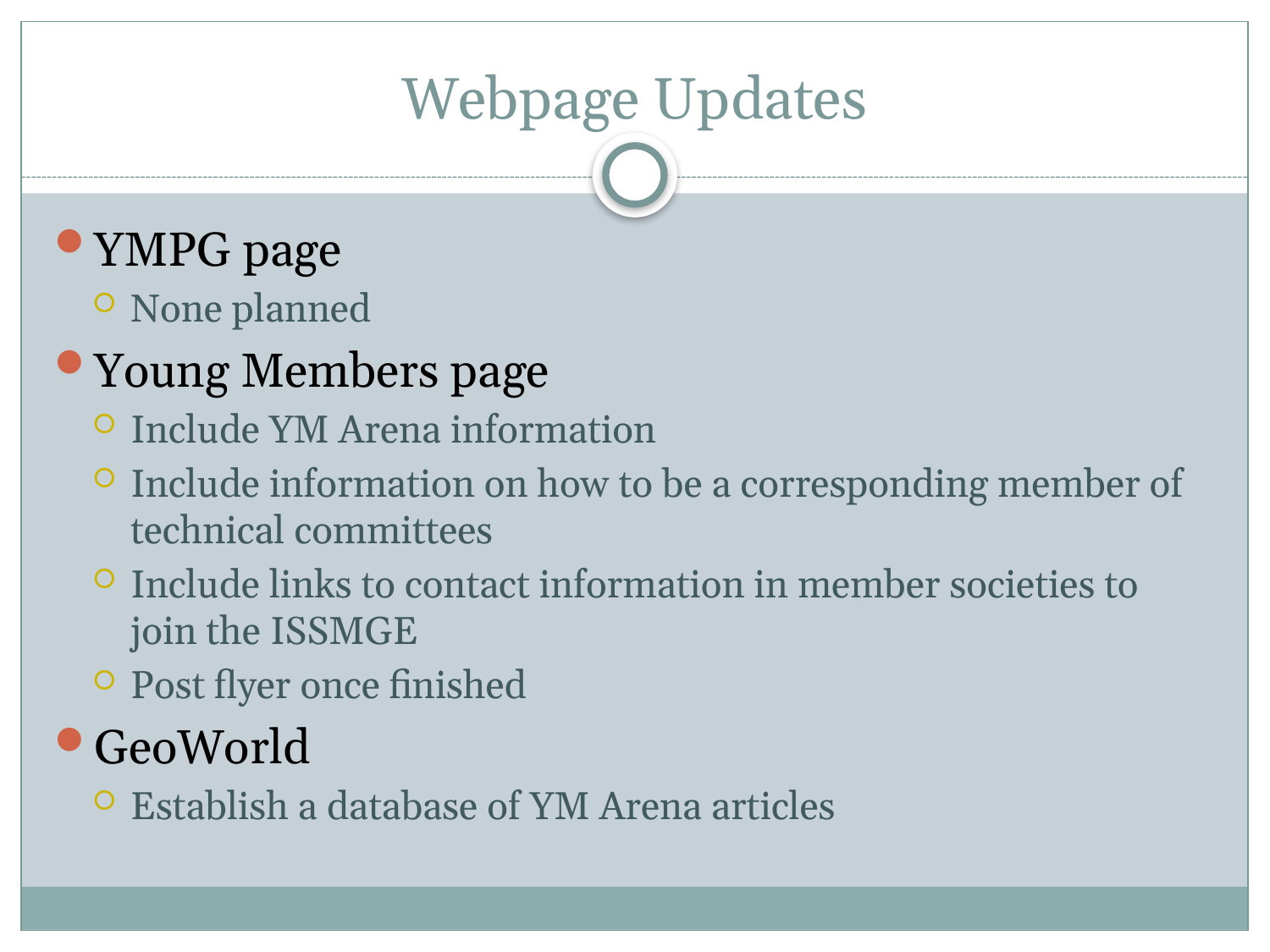

# Webpage Updates
YMPG page
None planned
Young Members page
Include YM Arena information
Include information on how to be a corresponding member of technical committees
Include links to contact information in member societies to join the ISSMGE
Post flyer once finished
GeoWorld
Establish a database of YM Arena articles